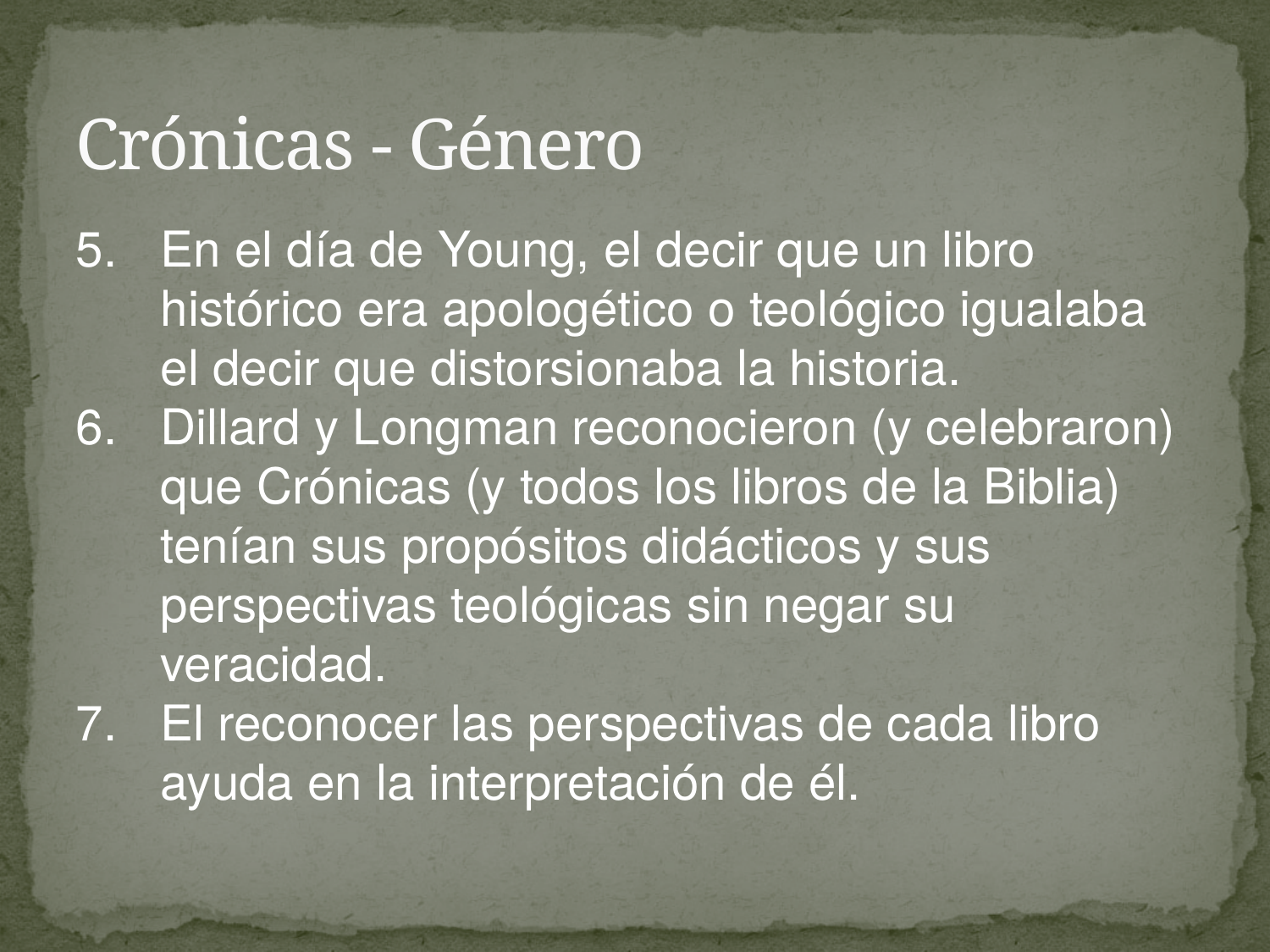

# Crónicas - Género
En el día de Young, el decir que un libro histórico era apologético o teológico igualaba el decir que distorsionaba la historia.
Dillard y Longman reconocieron (y celebraron) que Crónicas (y todos los libros de la Biblia) tenían sus propósitos didácticos y sus perspectivas teológicas sin negar su veracidad.
El reconocer las perspectivas de cada libro ayuda en la interpretación de él.